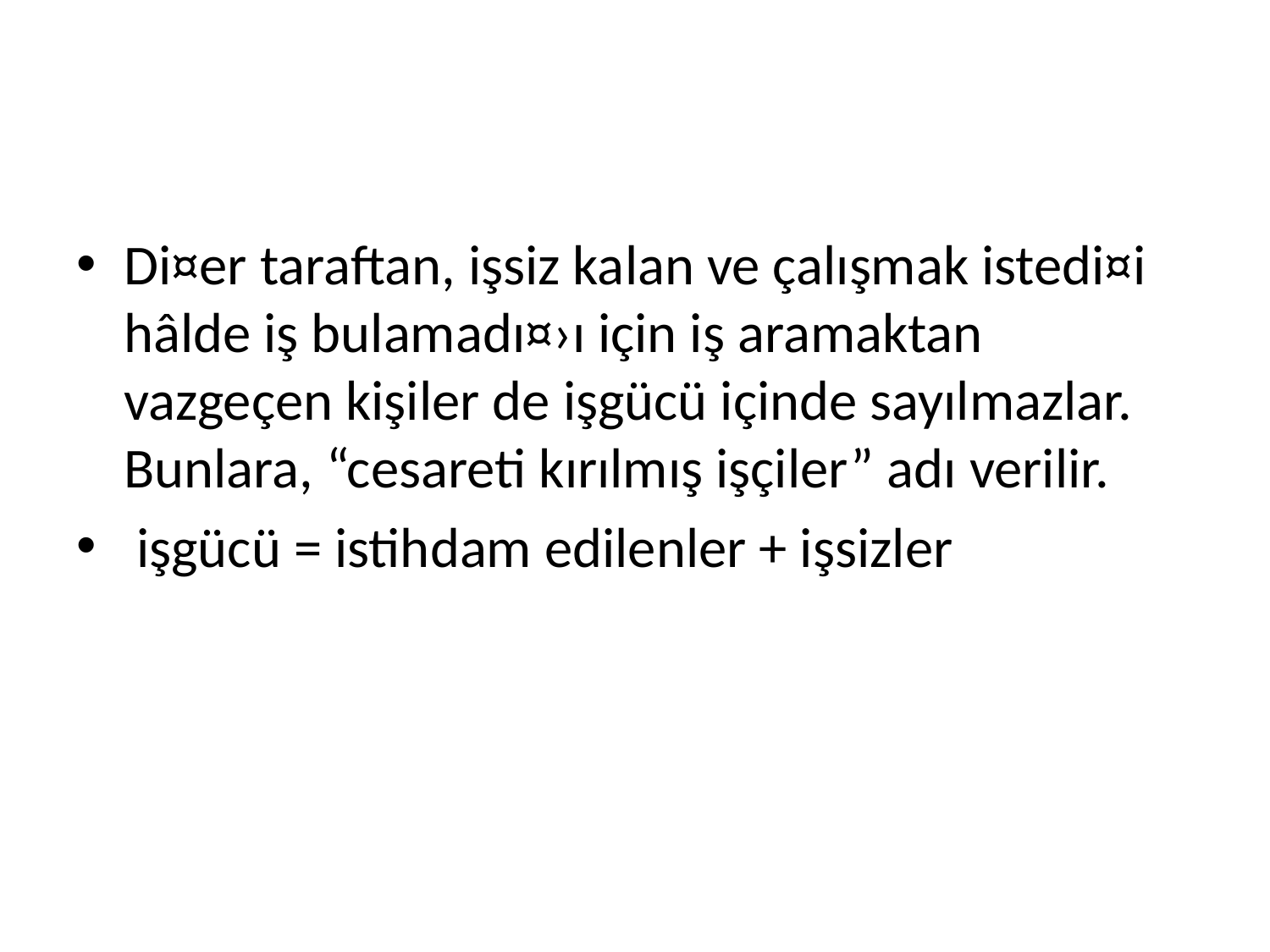

#
Di¤er taraftan, işsiz kalan ve çalışmak istedi¤i hâlde iş bulamadı¤›ı için iş aramaktan vazgeçen kişiler de işgücü içinde sayılmazlar. Bunlara, “cesareti kırılmış işçiler” adı verilir.
 işgücü = istihdam edilenler + işsizler